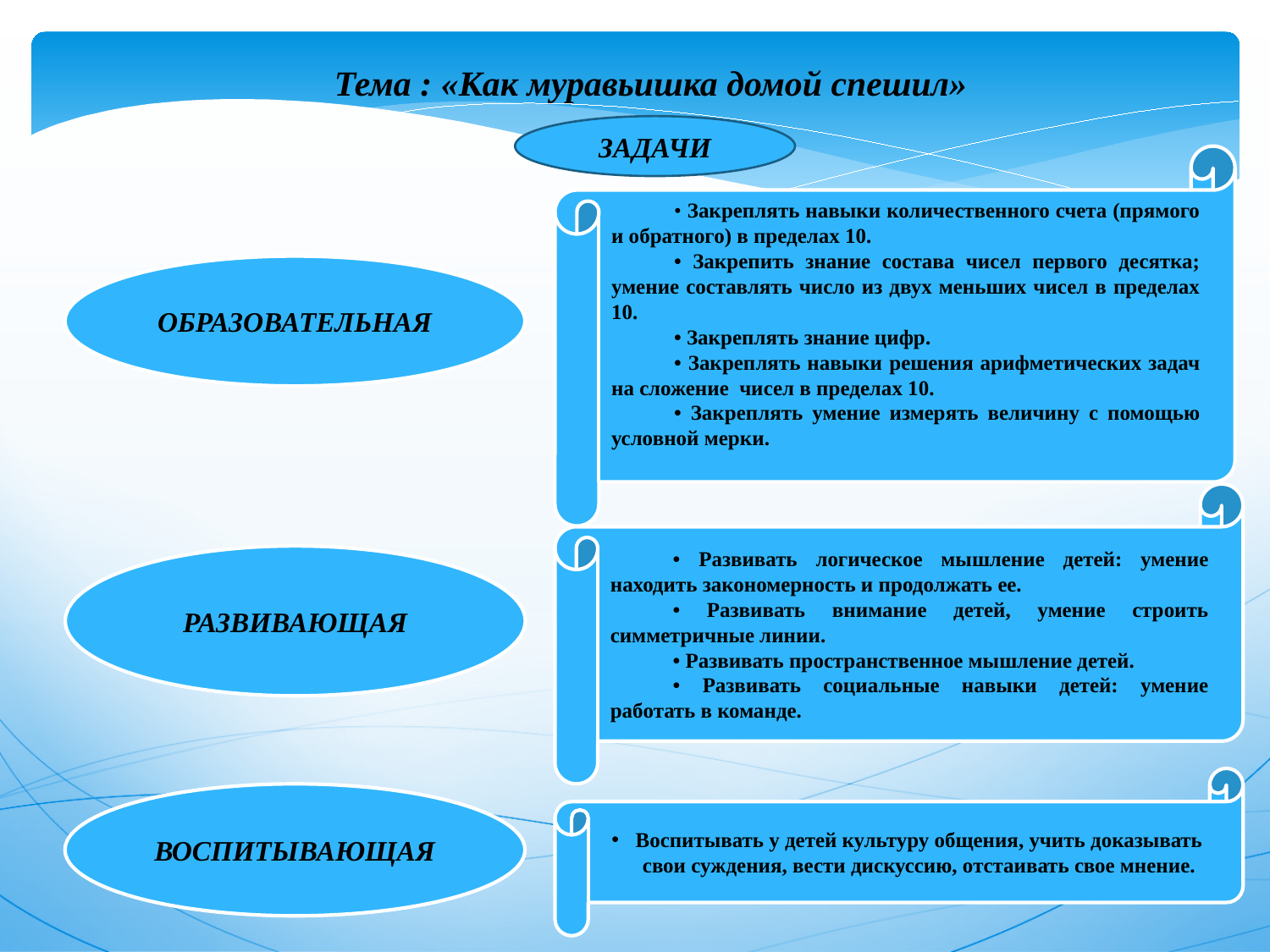

Тема : «Как муравьишка домой спешил»
ЗАДАЧИ
• Закреплять навыки количественного счета (прямого и обратного) в пределах 10.
• Закрепить знание состава чисел первого десятка; умение составлять число из двух меньших чисел в пределах 10.
• Закреплять знание цифр.
• Закреплять навыки решения арифметических задач на сложение  чисел в пределах 10.
• Закреплять умение измерять величину с помощью условной мерки.

ОБРАЗОВАТЕЛЬНАЯ

• Развивать логическое мышление детей: умение находить закономерность и продолжать ее.
• Развивать внимание детей, умение строить симметричные линии.
• Развивать пространственное мышление детей.
• Развивать социальные навыки детей: умение работать в команде.
РАЗВИВАЮЩАЯ
Воспитывать у детей культуру общения, учить доказывать свои суждения, вести дискуссию, отстаивать свое мнение.
ВОСПИТЫВАЮЩАЯ